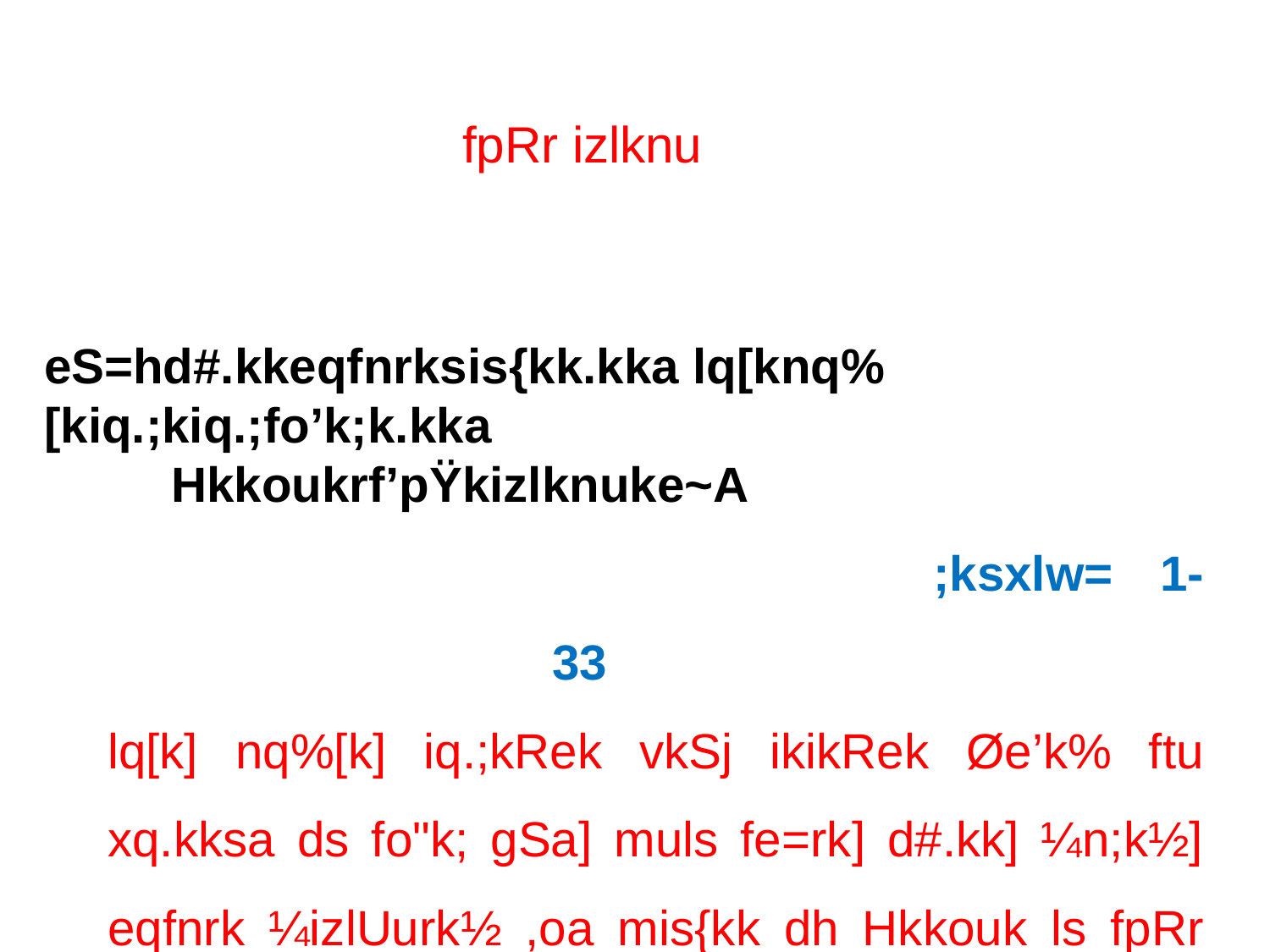

# fpRr izlknu
eS=hd#.kkeqfnrksis{kk.kka lq[knq%[kiq.;kiq.;fo’k;k.kka 							Hkkoukrf’pŸkizlknuke~A
			;ksxlw= 1-33
lq[k] nq%[k] iq.;kRek vkSj ikikRek Øe’k% ftu xq.kksa ds fo"k; gSa] muls fe=rk] d#.kk] ¼n;k½] eqfnrk ¼izlUurk½ ,oa mis{kk dh Hkkouk ls fpRr fueZy gks tkrk gSA